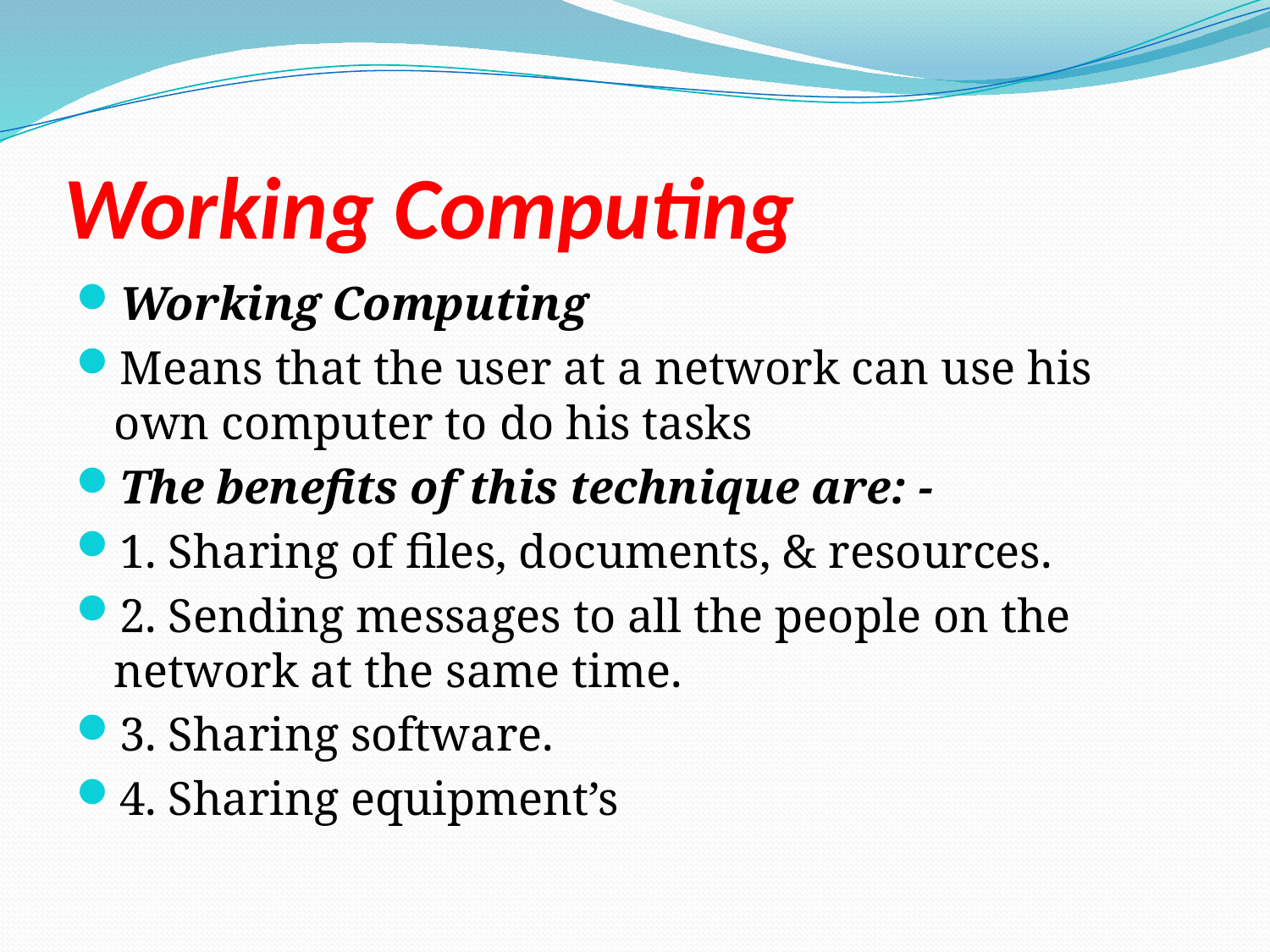

# Working Computing
Working Computing
Means that the user at a network can use his own computer to do his tasks
The benefits of this technique are: -
1. Sharing of files, documents, & resources.
2. Sending messages to all the people on the network at the same time.
3. Sharing software.
4. Sharing equipment’s